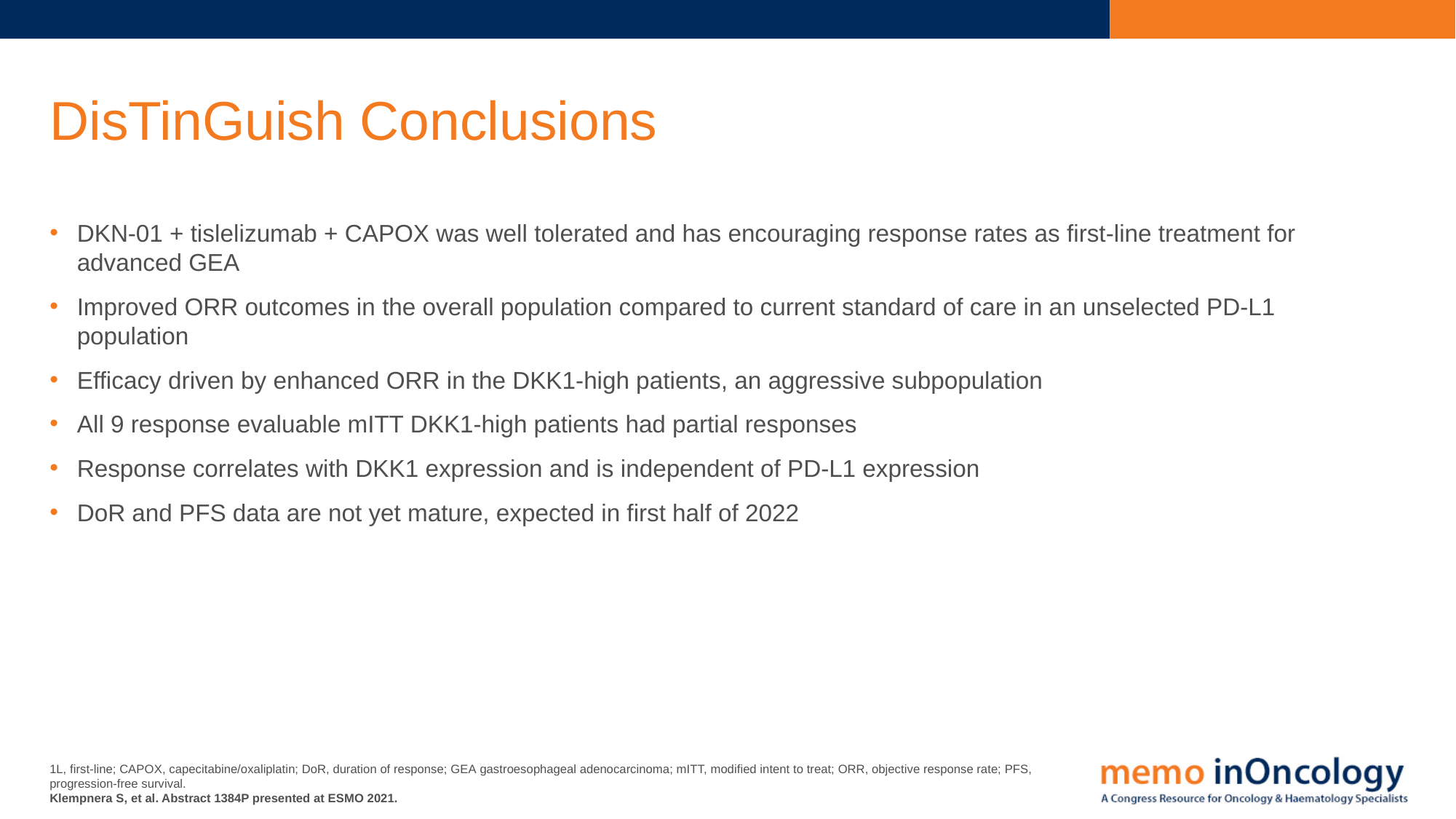

# DisTinGuish Conclusions
DKN-01 + tislelizumab + CAPOX was well tolerated and has encouraging response rates as first-line treatment for advanced GEA
Improved ORR outcomes in the overall population compared to current standard of care in an unselected PD-L1 population
Efficacy driven by enhanced ORR in the DKK1-high patients, an aggressive subpopulation
All 9 response evaluable mITT DKK1-high patients had partial responses
Response correlates with DKK1 expression and is independent of PD-L1 expression
DoR and PFS data are not yet mature, expected in first half of 2022

1L, first-line; CAPOX, capecitabine/oxaliplatin; DoR, duration of response; GEA gastroesophageal adenocarcinoma; mITT, modified intent to treat; ORR, objective response rate; PFS, progression-free survival.
Klempnera S, et al. Abstract 1384P presented at ESMO 2021.